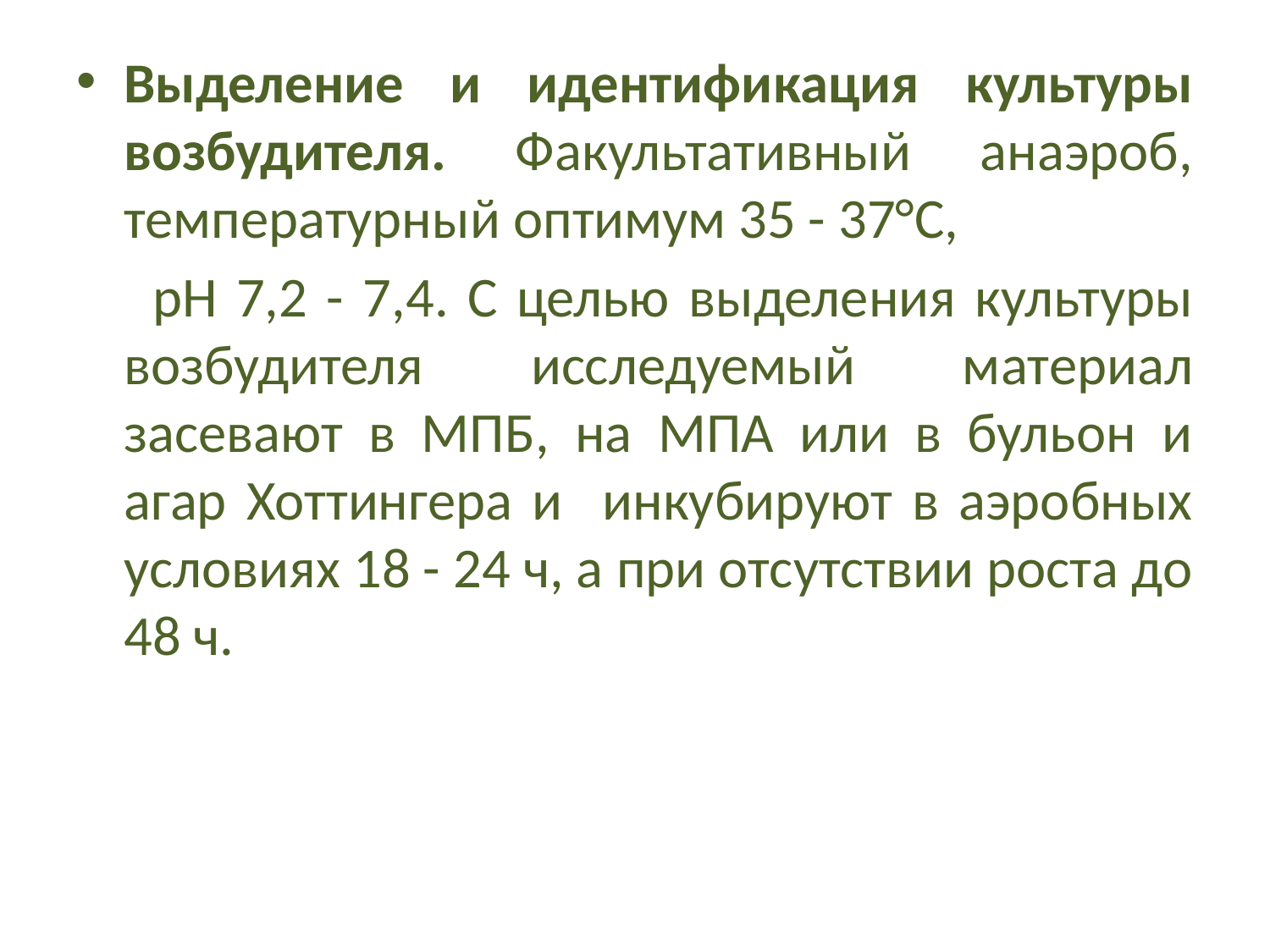

Выделение и идентификация культуры возбудителя. Факультативный анаэроб, температурный оптимум 35 - 37°С,
    рН 7,2 - 7,4. С целью выделения культуры возбудителя исследуемый материал засевают в МПБ, на МПА или в бульон и агар Хоттингера и  инкубируют в аэробных условиях 18 - 24 ч, а при отсутствии роста до 48 ч.